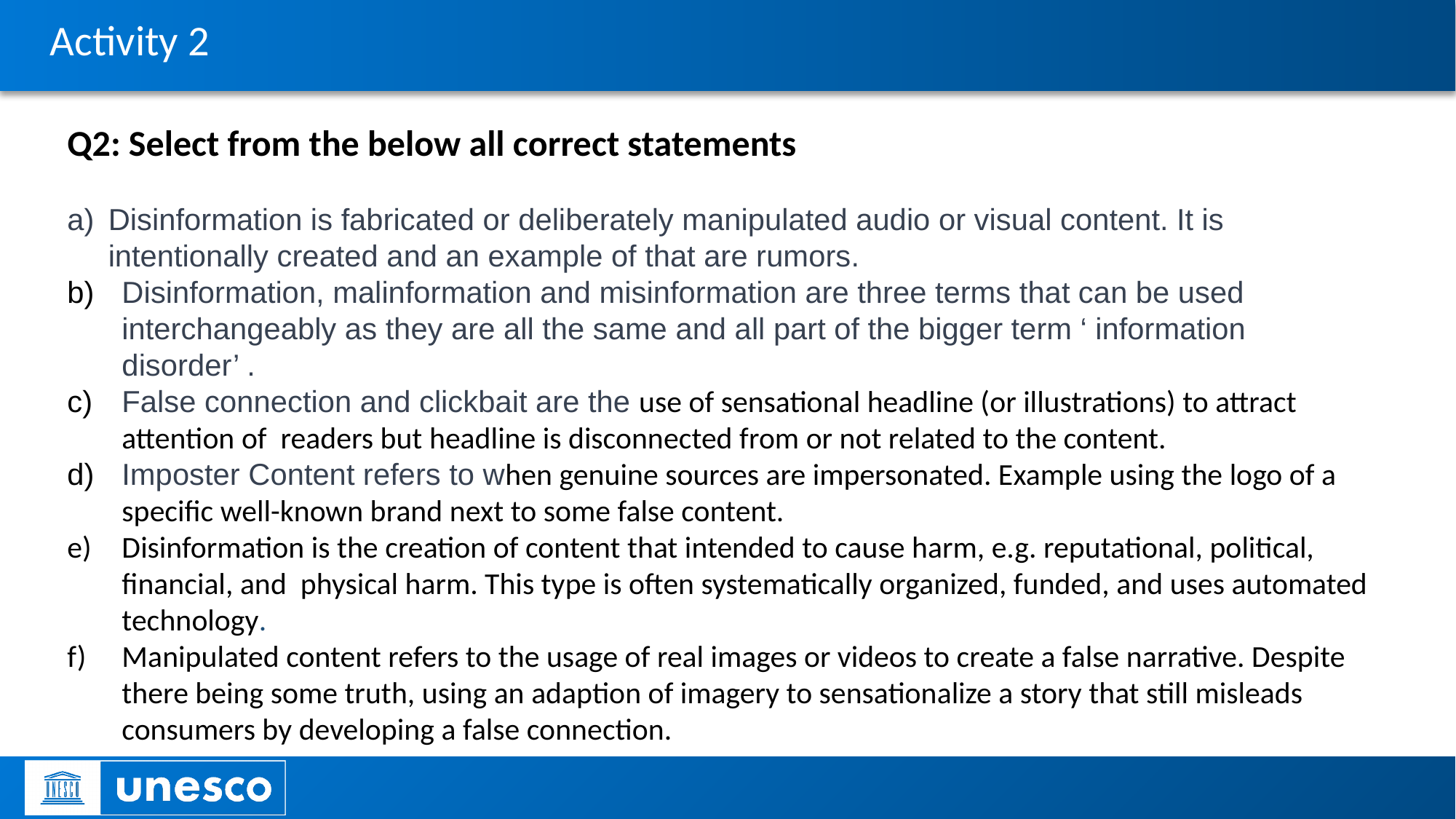

# Activity 2
Q2: Select from the below all correct statements

Disinformation is fabricated or deliberately manipulated audio or visual content. It is intentionally created and an example of that are rumors.
Disinformation, malinformation and misinformation are three terms that can be used interchangeably as they are all the same and all part of the bigger term ‘ information disorder’ .
False connection and clickbait are the use of sensational headline (or illustrations) to attract attention of  readers but headline is disconnected from or not related to the content.
Imposter Content refers to when genuine sources are impersonated. Example using the logo of a specific well-known brand next to some false content.
Disinformation is the creation of content that intended to cause harm, e.g. reputational, political, financial, and  physical harm. This type is often systematically organized, funded, and uses automated  technology.
Manipulated content refers to the usage of real images or videos to create a false narrative. Despite there being some truth, using an adaption of imagery to sensationalize a story that still misleads consumers by developing a false connection.